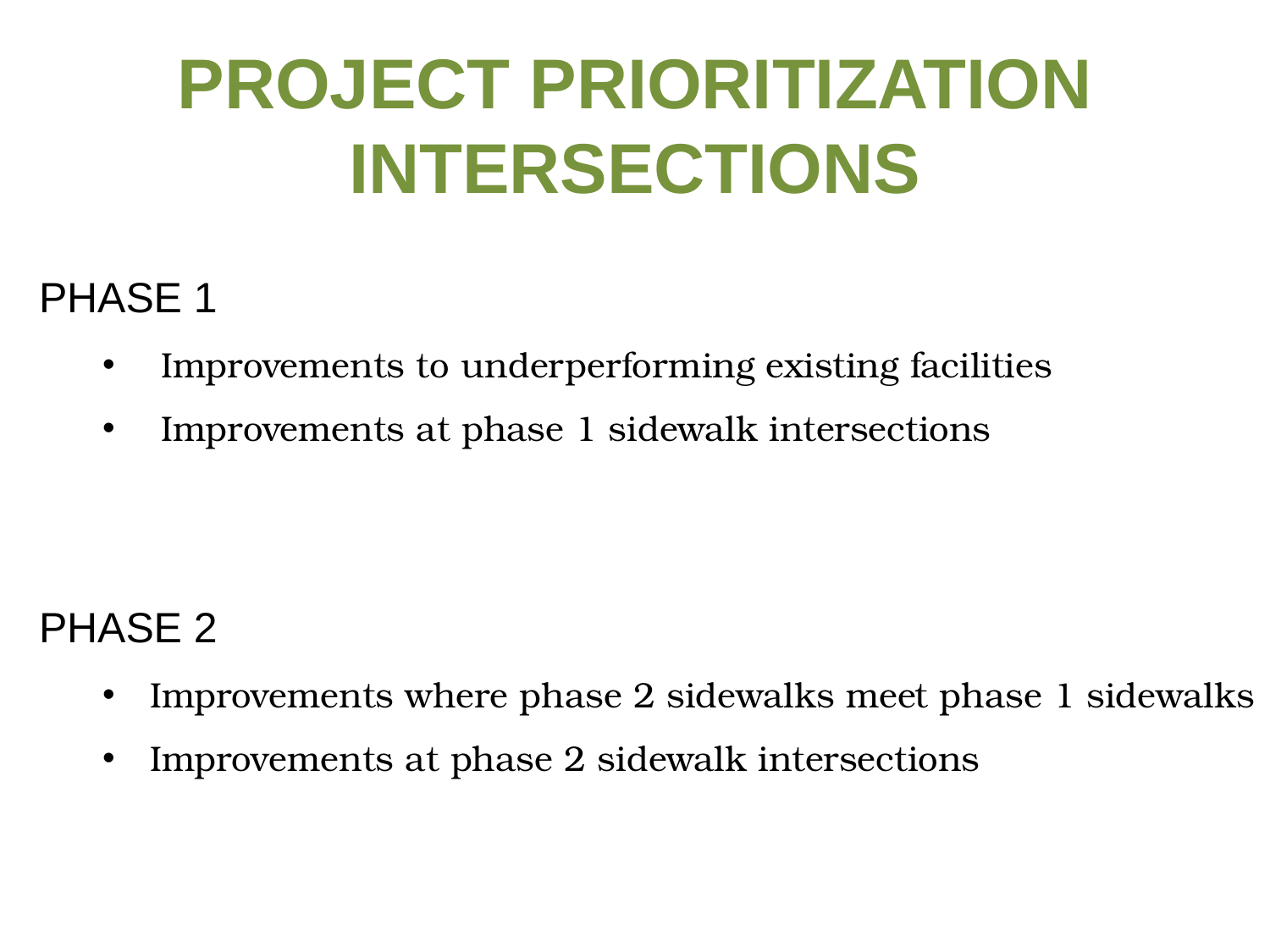

PROJECT PRIORITIZATION
INTERSECTIONS

PHASE 1
 Improvements to underperforming existing facilities
 Improvements at phase 1 sidewalk intersections

PHASE 2
Improvements where phase 2 sidewalks meet phase 1 sidewalks
Improvements at phase 2 sidewalk intersections